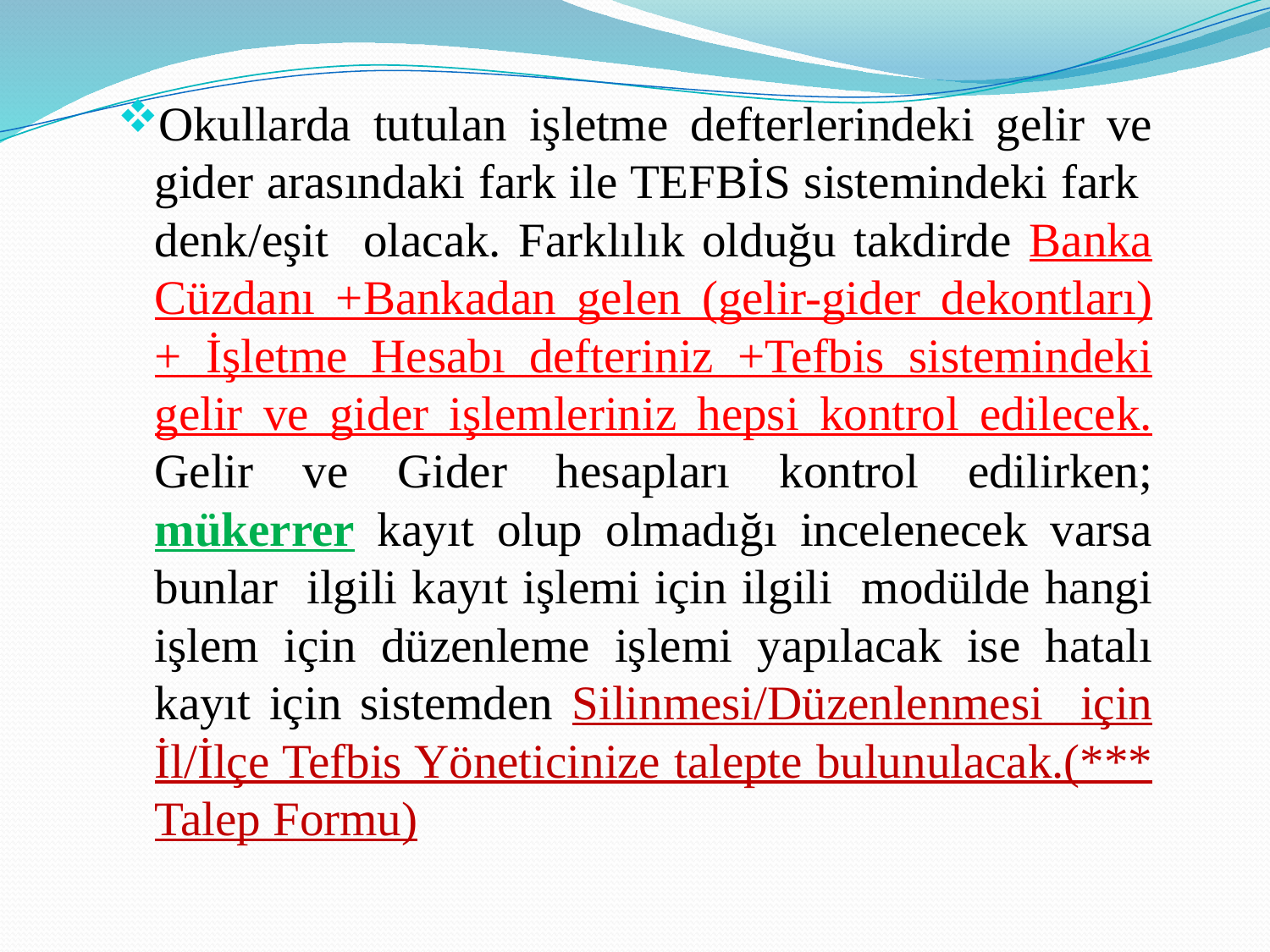

Okullarda tutulan işletme defterlerindeki gelir ve gider arasındaki fark ile TEFBİS sistemindeki fark  denk/eşit  olacak. Farklılık olduğu takdirde Banka Cüzdanı +Bankadan gelen (gelir-gider dekontları) + İşletme Hesabı defteriniz +Tefbis sistemindeki gelir ve gider işlemleriniz hepsi kontrol edilecek. Gelir ve Gider hesapları kontrol edilirken; mükerrer kayıt olup olmadığı incelenecek varsa bunlar  ilgili kayıt işlemi için ilgili  modülde hangi işlem için düzenleme işlemi yapılacak ise hatalı kayıt için sistemden Silinmesi/Düzenlenmesi  için İl/İlçe Tefbis Yöneticinize talepte bulunulacak.(*** Talep Formu)